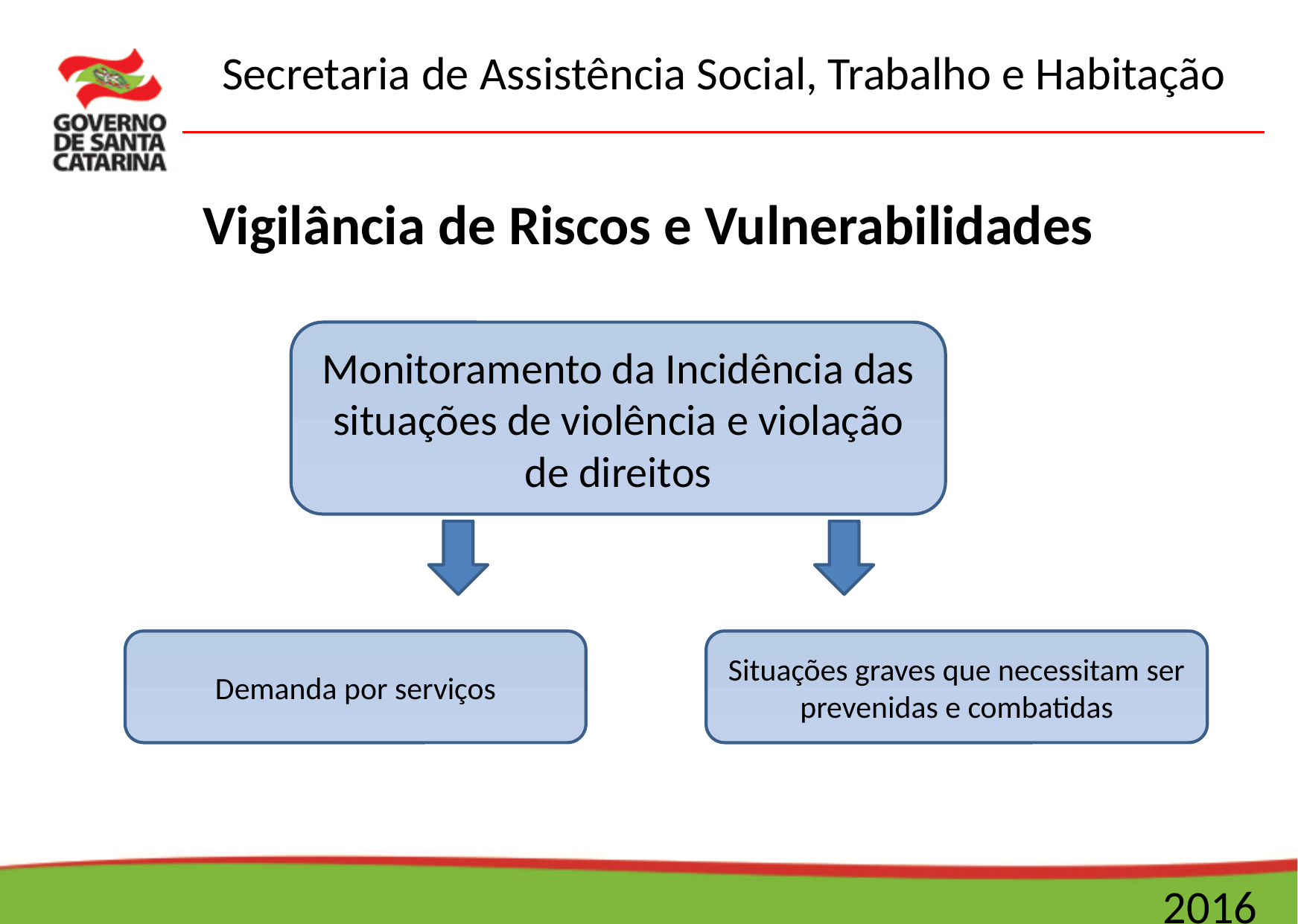

Vigilância de Riscos e Vulnerabilidades

Monitoramento da Incidência das situações de violência e violação de direitos

Demanda por serviços
Situações graves que necessitam ser prevenidas e combatidas